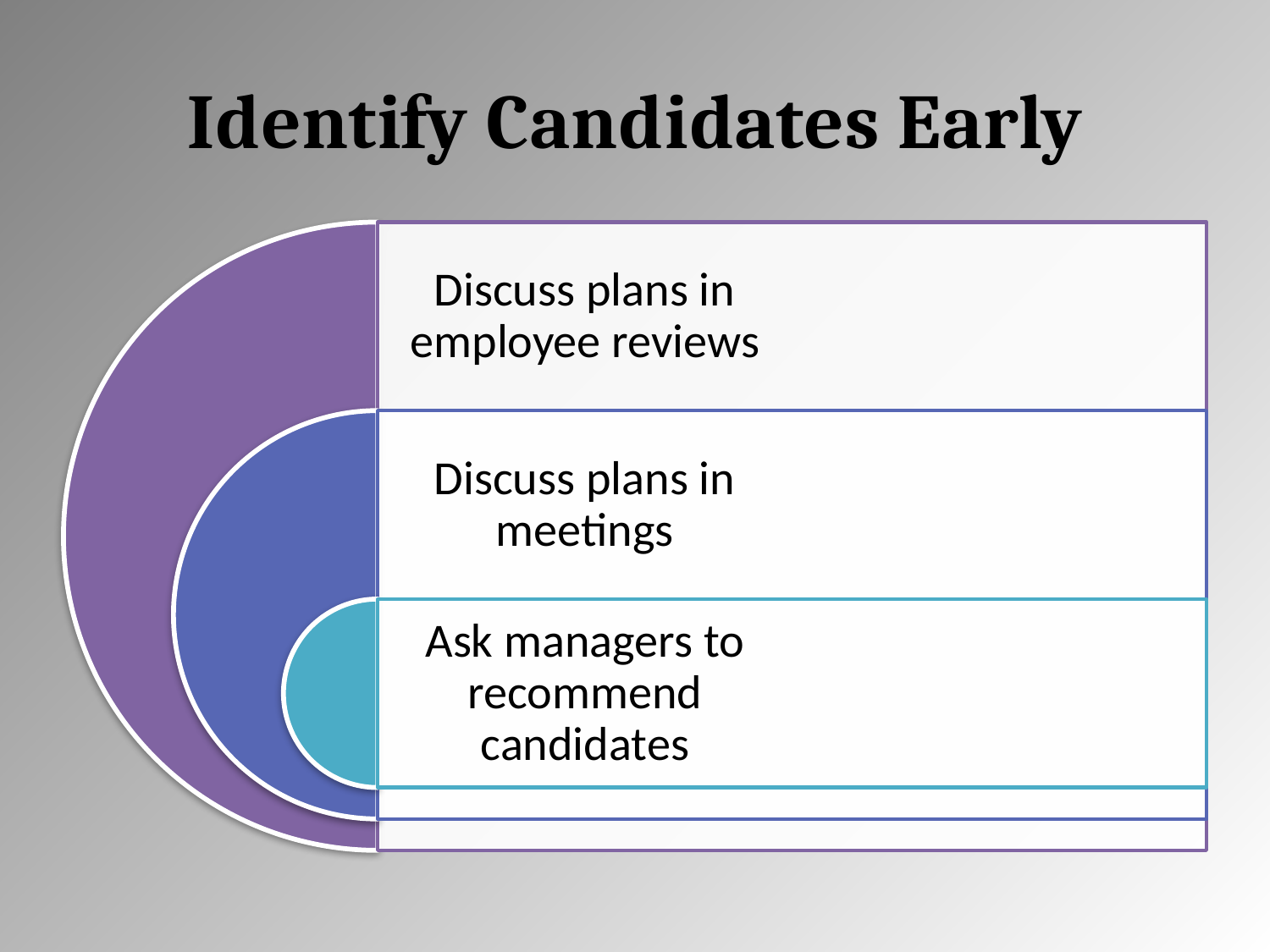

# Identify Candidates Early
Discuss plans in employee reviews
Discuss plans in meetings
Ask managers to recommend candidates